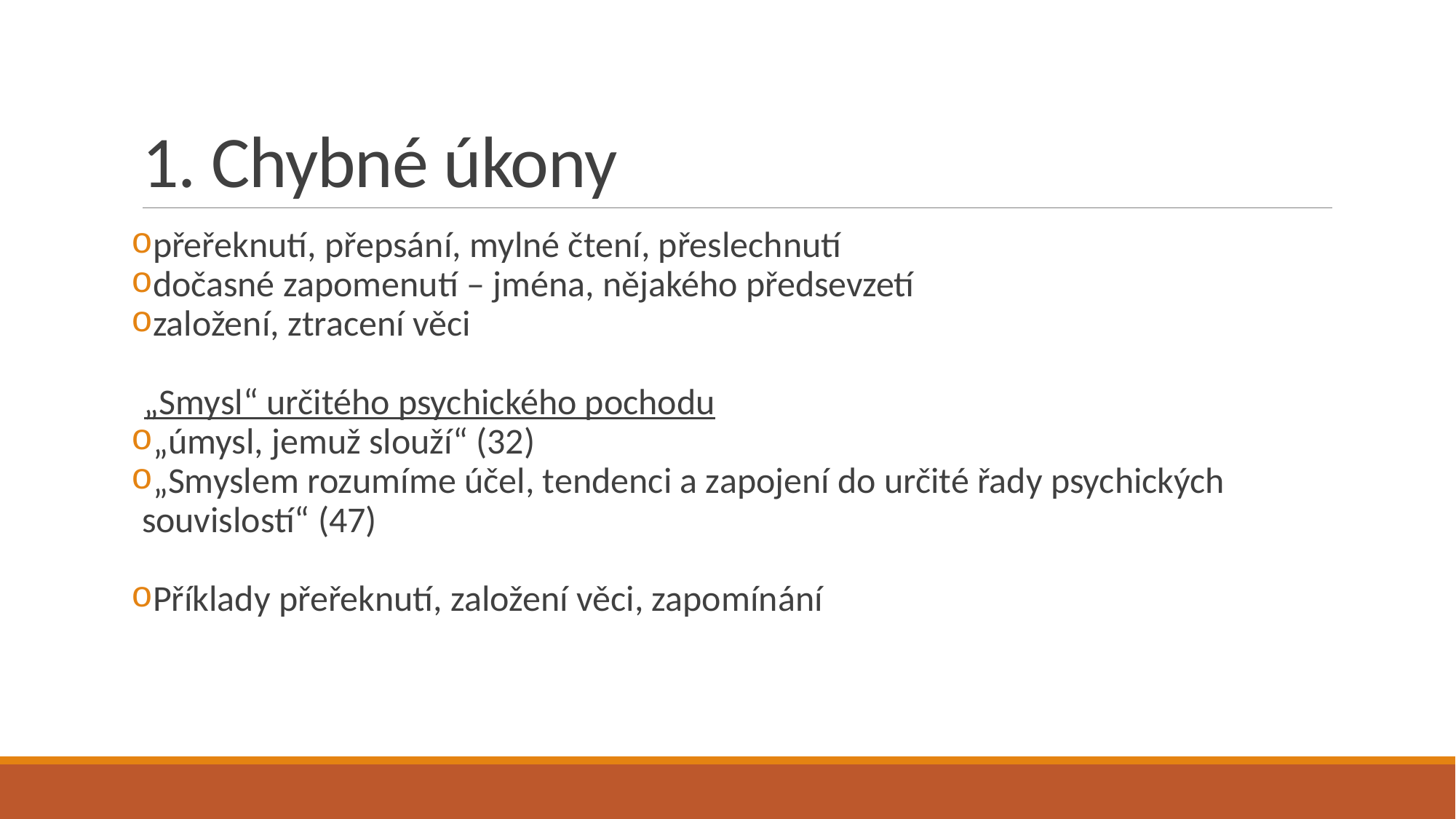

# 1. Chybné úkony
přeřeknutí, přepsání, mylné čtení, přeslechnutí
dočasné zapomenutí – jména, nějakého předsevzetí
založení, ztracení věci

„Smysl“ určitého psychického pochodu
„úmysl, jemuž slouží“ (32)
„Smyslem rozumíme účel, tendenci a zapojení do určité řady psychických souvislostí“ (47)

Příklady přeřeknutí, založení věci, zapomínání